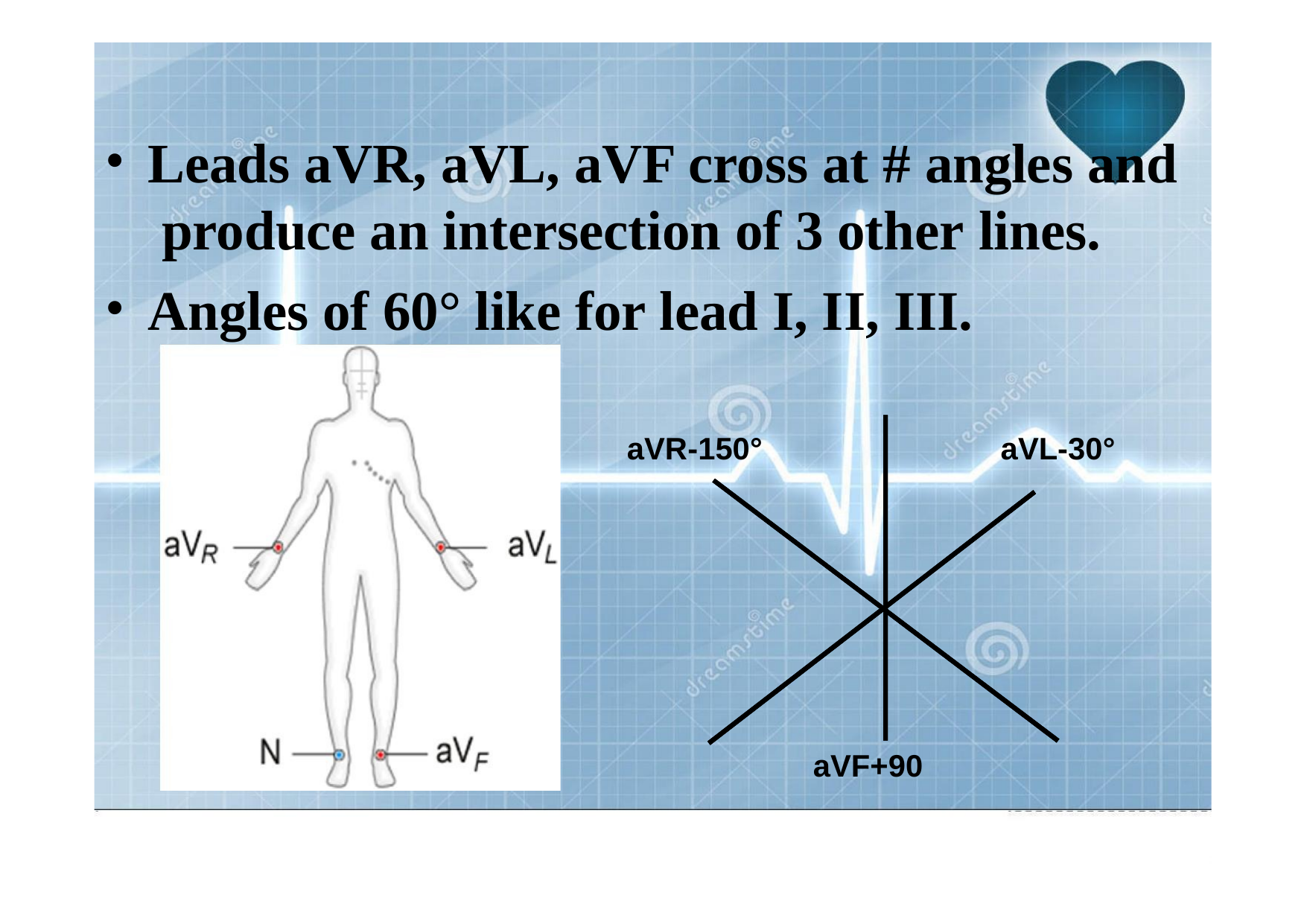

# Leads aVR, aVL, aVF cross at # angles and  produce an intersection of 3 other lines.
Angles of 60° like for lead I, II, III.

aVR-150°
aVL-30°

aVF+90